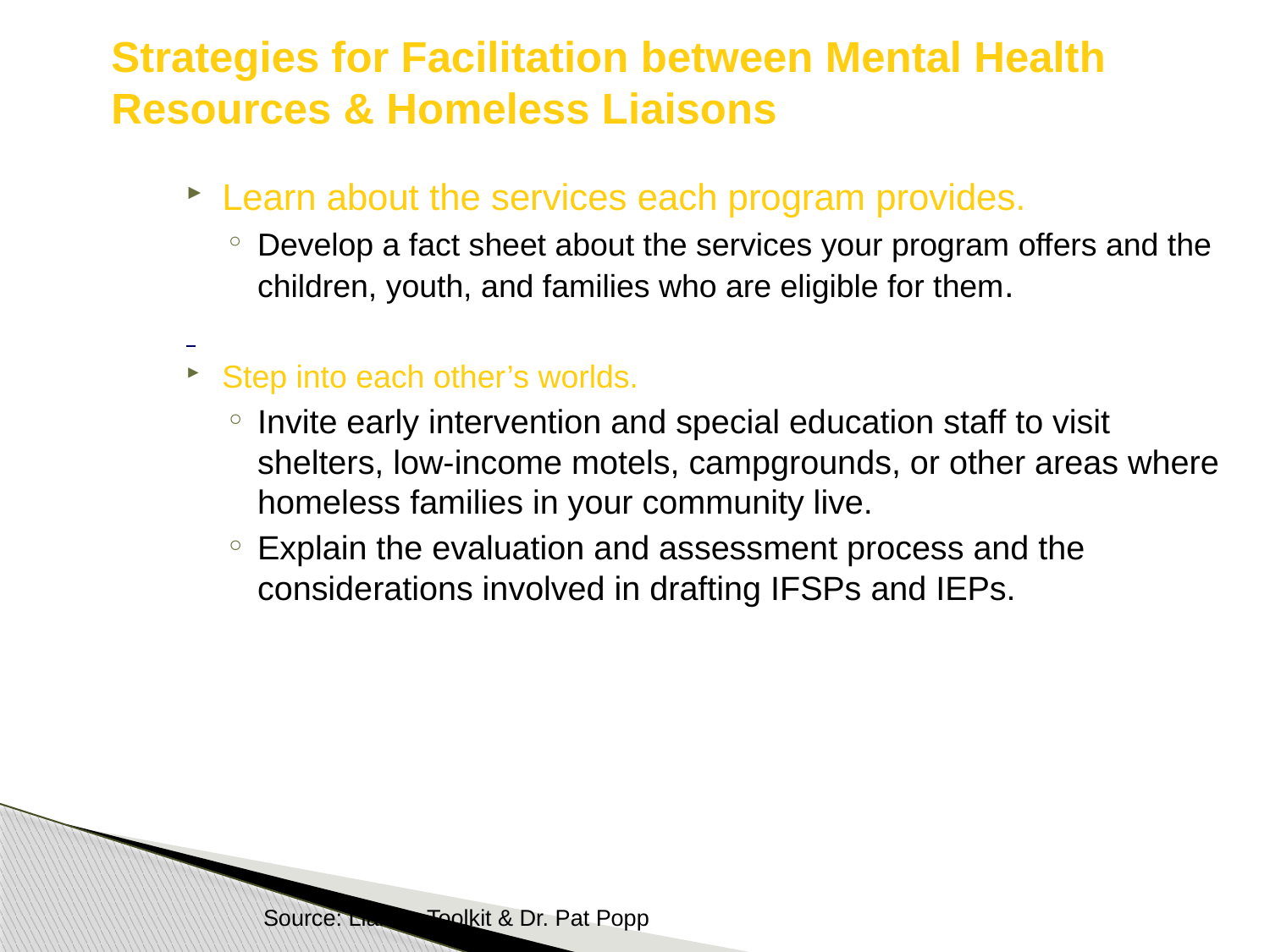

# Strategies for Facilitation between Mental Health Resources & Homeless Liaisons
Learn about the services each program provides.
Develop a fact sheet about the services your program offers and the children, youth, and families who are eligible for them.

Step into each other’s worlds.
Invite early intervention and special education staff to visit shelters, low-income motels, campgrounds, or other areas where homeless families in your community live.
Explain the evaluation and assessment process and the considerations involved in drafting IFSPs and IEPs.

Source: Liaison Toolkit & Dr. Pat Popp